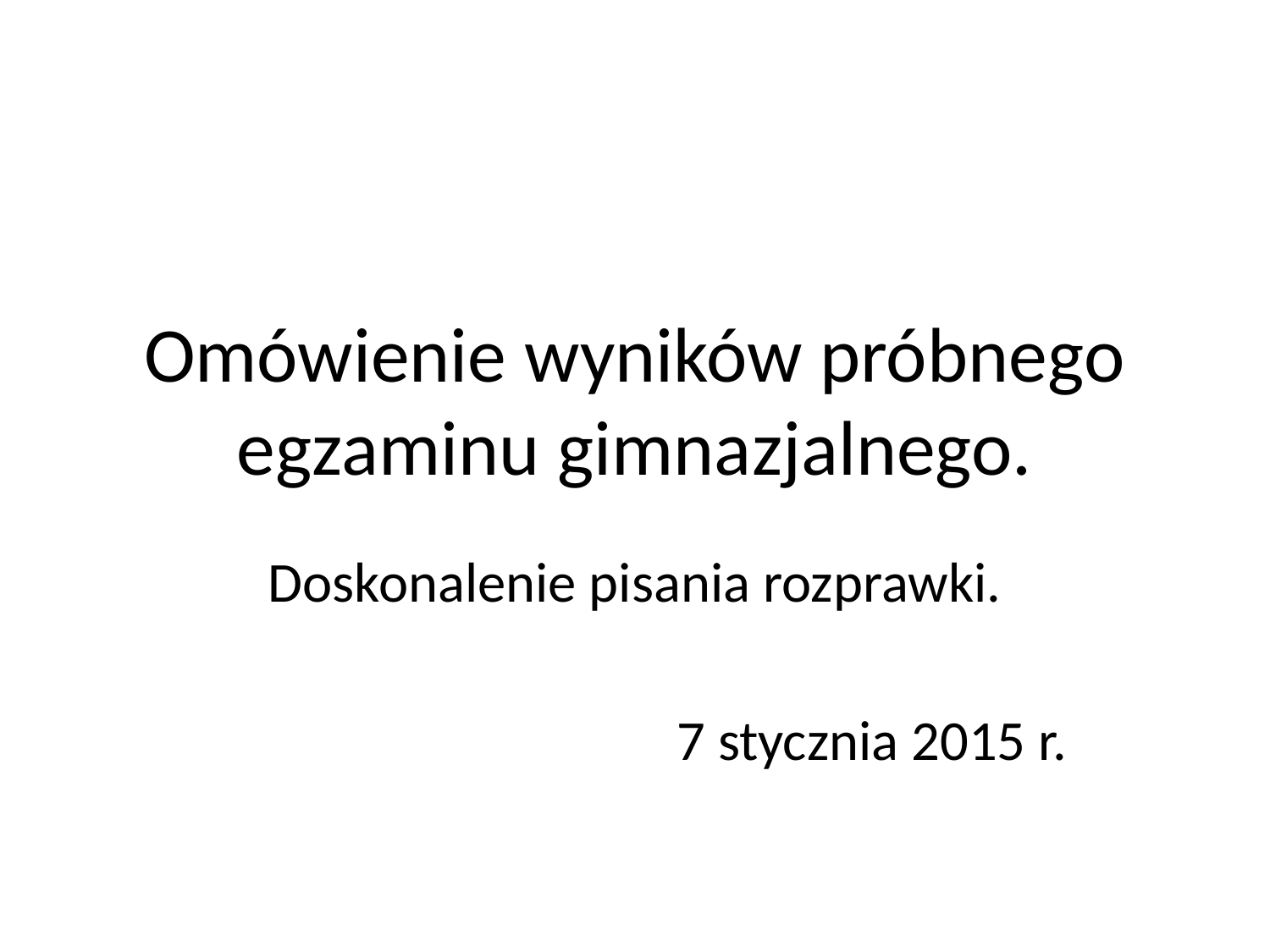

# Omówienie wyników próbnego egzaminu gimnazjalnego.
Doskonalenie pisania rozprawki.

7 stycznia 2015 r.